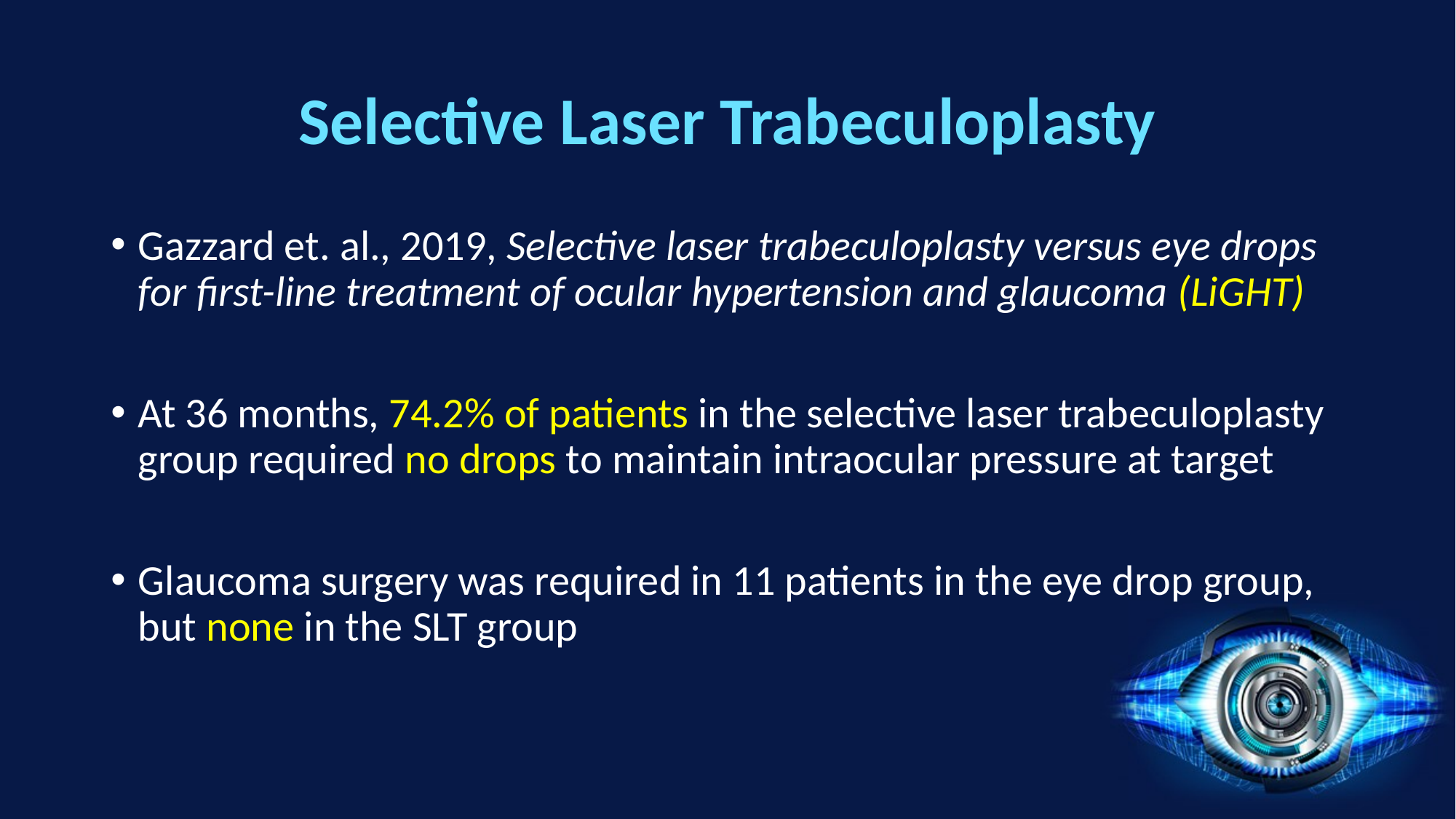

# Selective Laser Trabeculoplasty
Gazzard et. al., 2019, Selective laser trabeculoplasty versus eye drops for first-line treatment of ocular hypertension and glaucoma (LiGHT)

At 36 months, 74.2% of patients in the selective laser trabeculoplasty group required no drops to maintain intraocular pressure at target

Glaucoma surgery was required in 11 patients in the eye drop group, but none in the SLT group